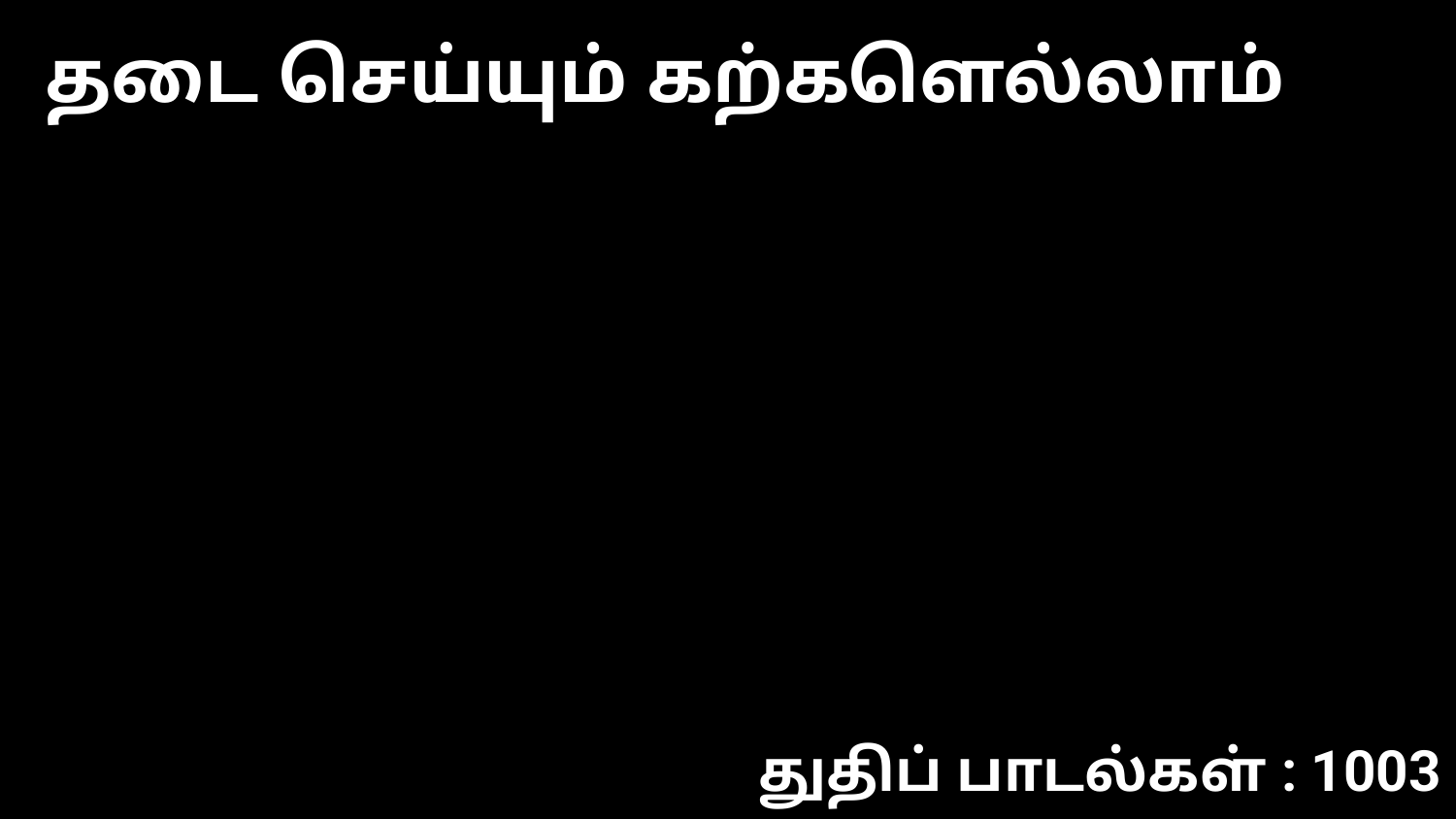

தடை செய்யும் கற்களெல்லாம்
துதிப் பாடல்கள் : 1003